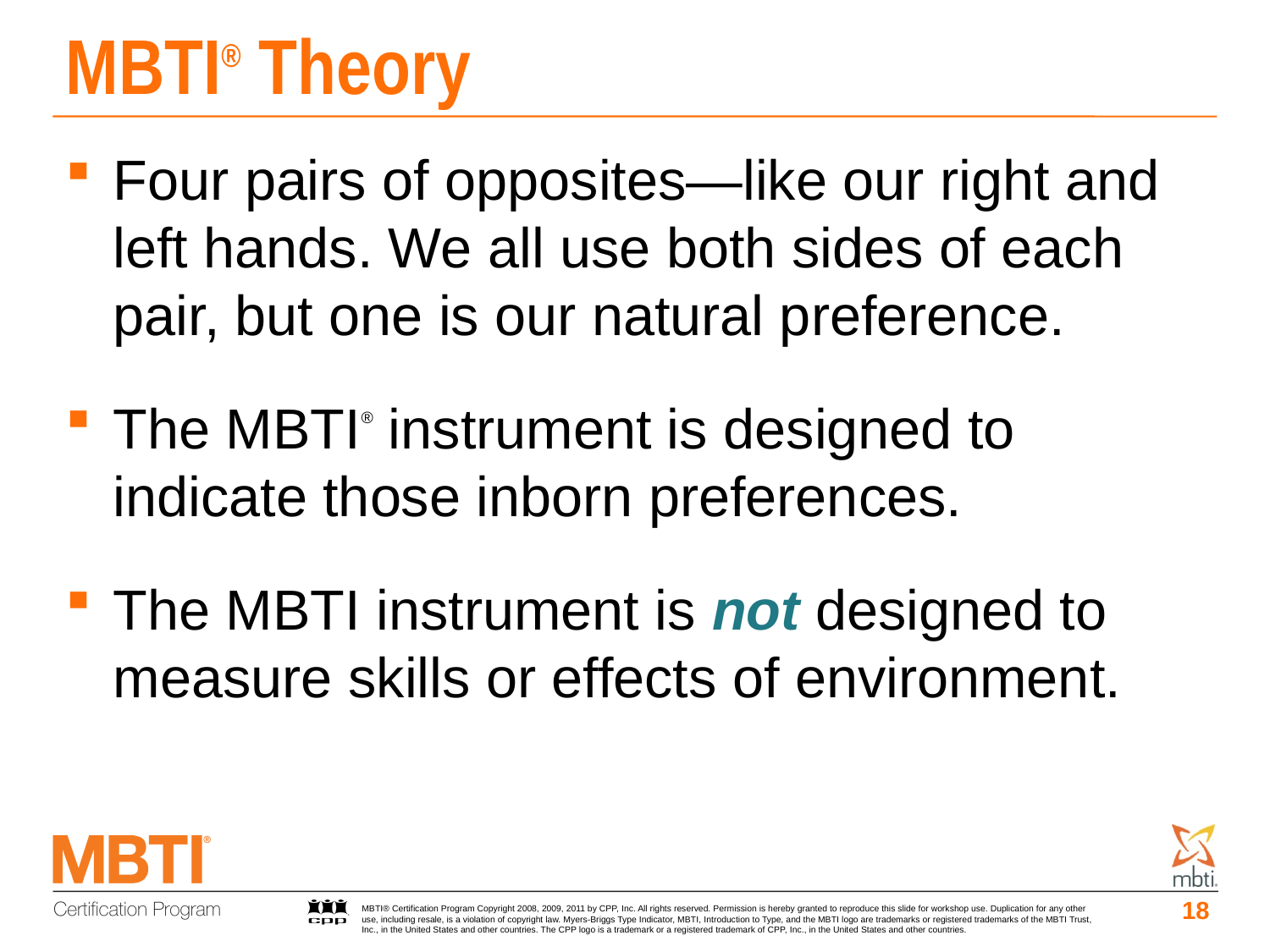

# MBTI® Theory
Four pairs of opposites—like our right and left hands. We all use both sides of each pair, but one is our natural preference.
The MBTI® instrument is designed to indicate those inborn preferences.
The MBTI instrument is not designed to measure skills or effects of environment.
18